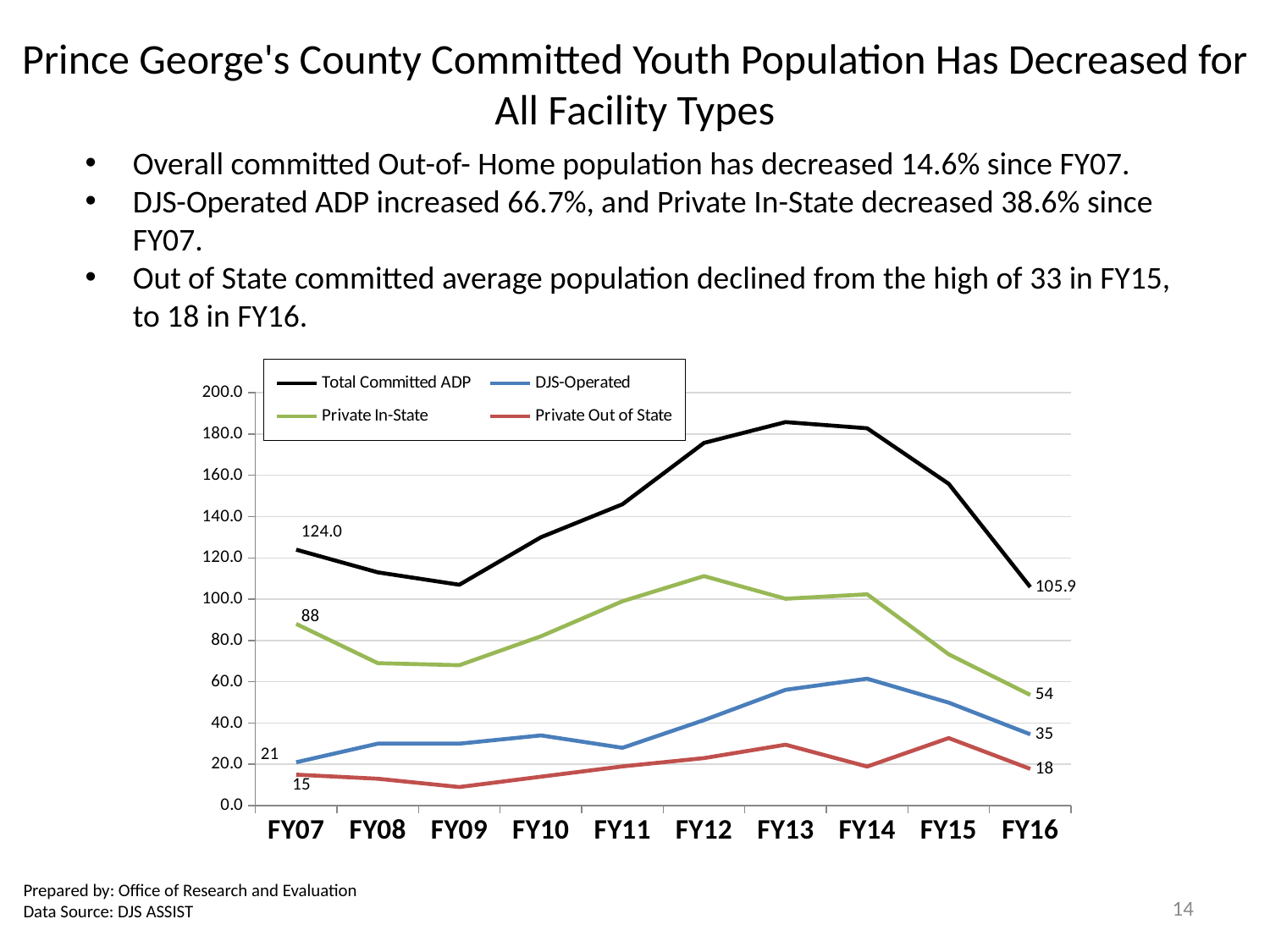

# Prince George's County Committed Youth Population Has Decreased for All Facility Types
Overall committed Out-of- Home population has decreased 14.6% since FY07.
DJS-Operated ADP increased 66.7%, and Private In-State decreased 38.6% since FY07.
Out of State committed average population declined from the high of 33 in FY15, to 18 in FY16.

### Chart

| Category | Total Committed ADP | DJS-Operated | Private In-State | Private Out of State |
|---|---|---|---|---|
| FY16 | 105.9 | 34.54159646326691 | 53.6010075136612 | 17.782938676381317 |
| FY15 | 155.9 | 49.874448249619995 | 73.29530441400321 | 32.70513698630137 |
| FY14 | 182.8 | 61.46681316590498 | 102.38680745814321 | 18.915981735159765 |
| FY13 | 185.8 | 56.1 | 100.2 | 29.5 |
| FY12 | 175.7 | 41.4 | 111.2 | 23.0 |
| FY11 | 146.0 | 28.0 | 99.0 | 19.0 |
| FY10 | 130.0 | 34.0 | 82.0 | 14.0 |
| FY09 | 107.0 | 30.0 | 68.0 | 9.0 |
| FY08 | 113.0 | 30.0 | 69.0 | 13.0 |
| FY07 | 124.0 | 21.0 | 88.0 | 15.0 |
Prepared by: Office of Research and Evaluation
Data Source: DJS ASSIST
14